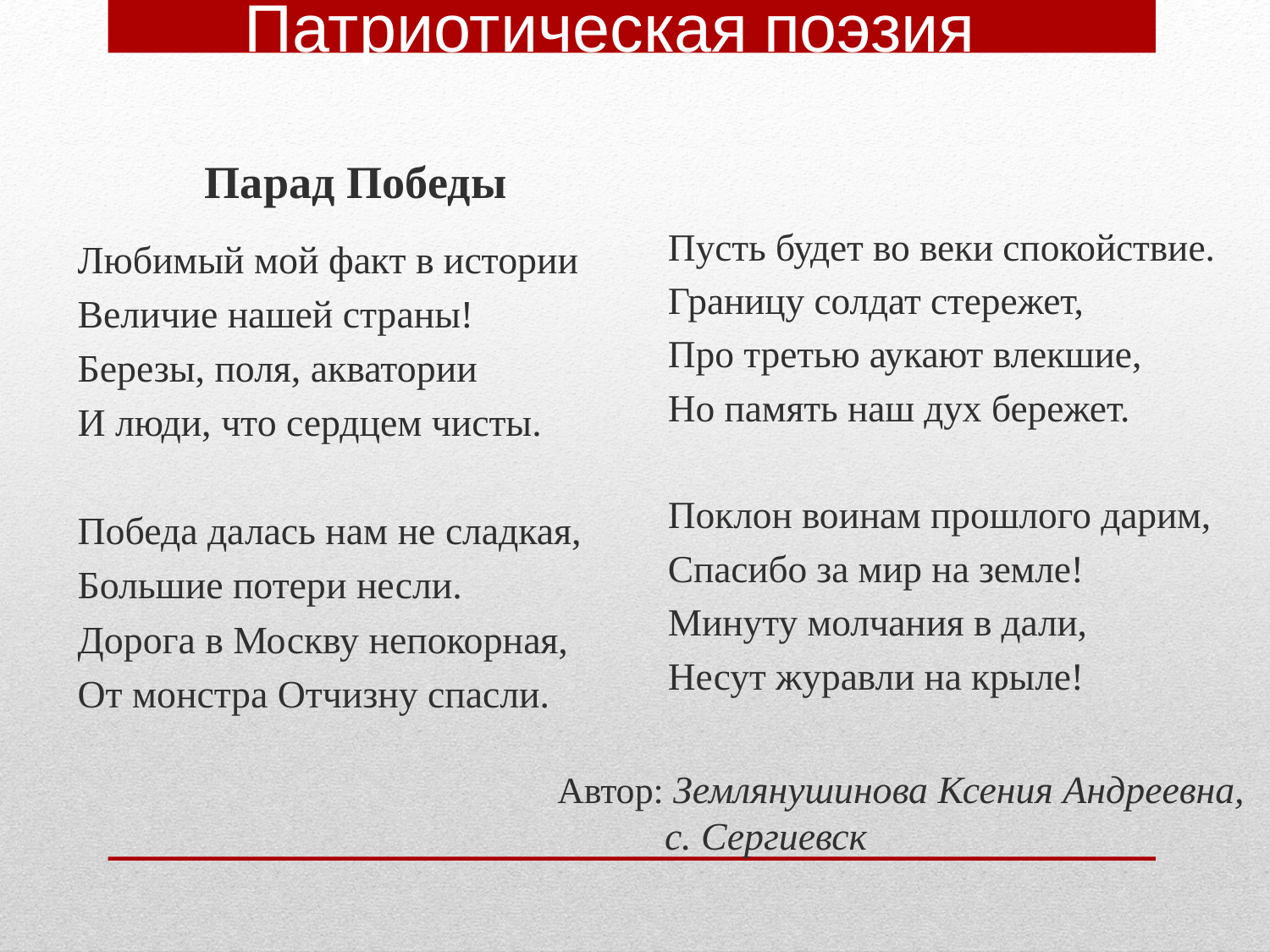

Патриотическая поэзия
	Парад Победы

Любимый мой факт в истории
Величие нашей страны!
Березы, поля, акватории
И люди, что сердцем чисты.

Победа далась нам не сладкая,
Большие потери несли.
Дорога в Москву непокорная,
От монстра Отчизну спасли.

Пусть будет во веки спокойствие.
Границу солдат стережет,
Про третью аукают влекшие,
Но память наш дух бережет.

Поклон воинам прошлого дарим,
Спасибо за мир на земле!
Минуту молчания в дали,
Несут журавли на крыле!

Автор: Землянушинова Ксения Андреевна,
           с. Сергиевск